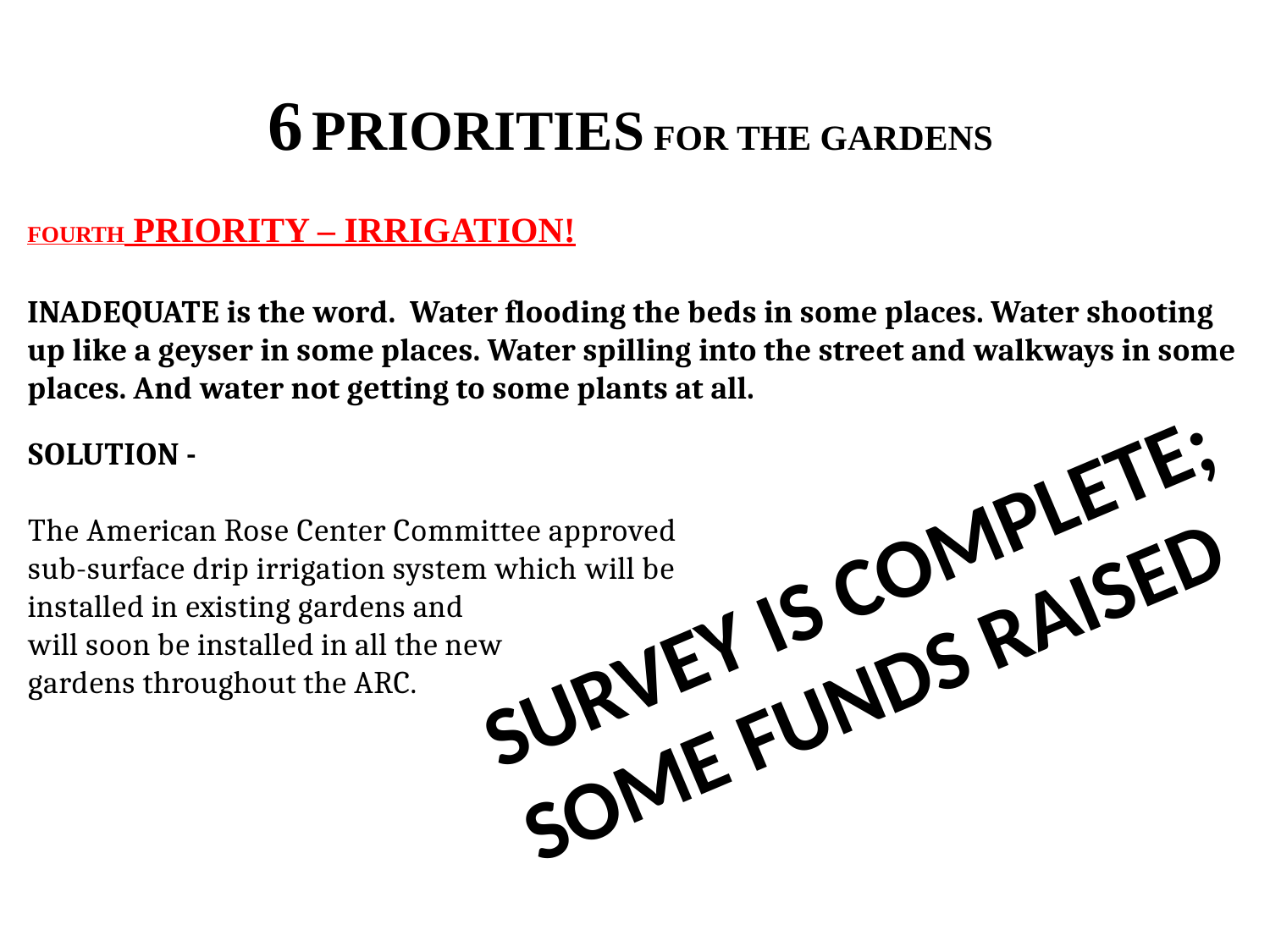

6 PRIORITIES FOR THE GARDENS

FOURTH PRIORITY – IRRIGATION!
INADEQUATE is the word.  Water flooding the beds in some places. Water shooting up like a geyser in some places. Water spilling into the street and walkways in some places. And water not getting to some plants at all.

SOLUTION -

The American Rose Center Committee approved
sub-surface drip irrigation system which will be
installed in existing gardens and
will soon be installed in all the new
gardens throughout the ARC.
SURVEY IS COMPLETE; SOME FUNDS RAISED